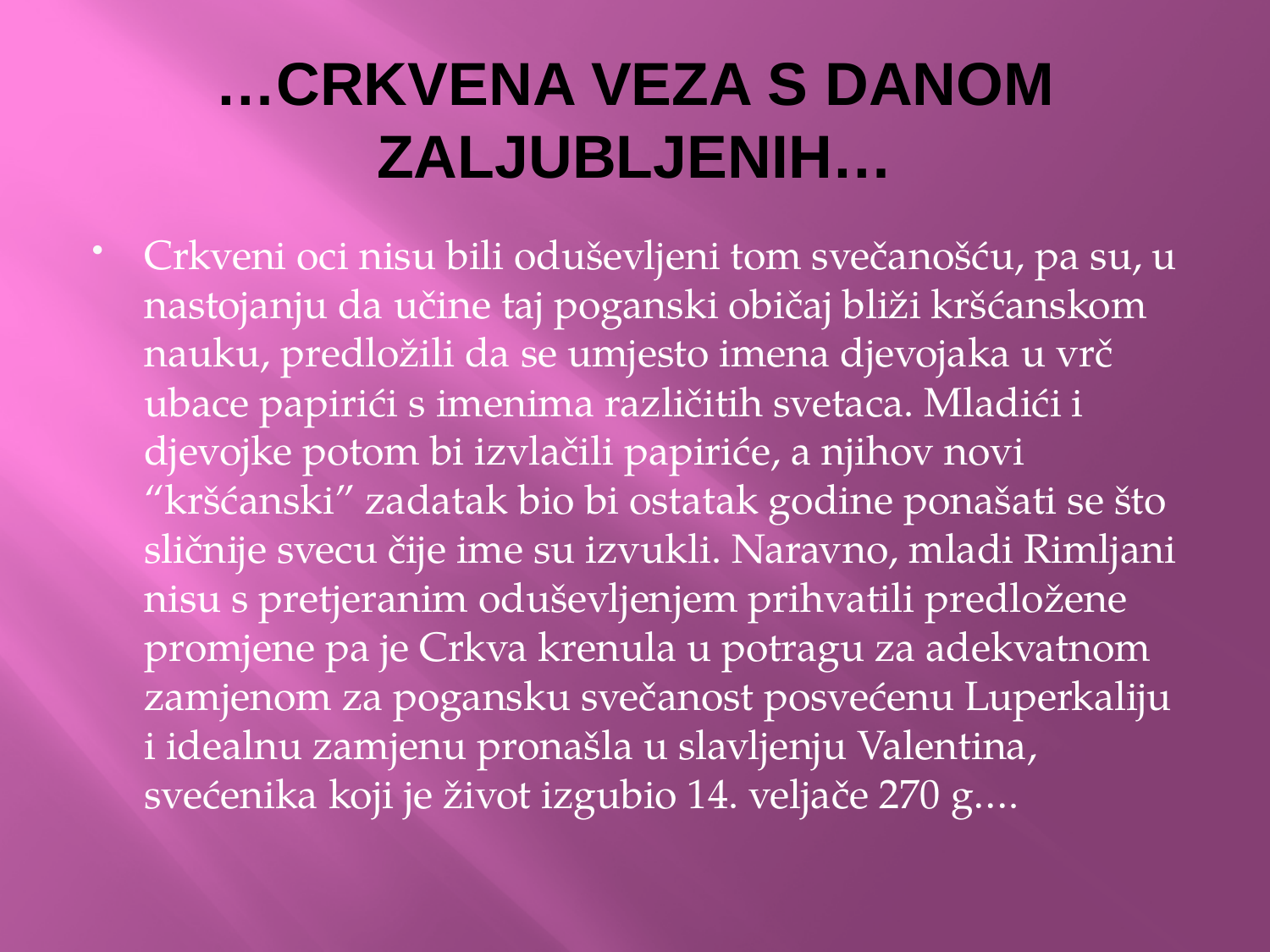

# …CRKVENA VEZA S DANOM ZALJUBLJENIH…
Crkveni oci nisu bili oduševljeni tom svečanošću, pa su, u nastojanju da učine taj poganski običaj bliži kršćanskom nauku, predložili da se umjesto imena djevojaka u vrč ubace papirići s imenima različitih svetaca. Mladići i djevojke potom bi izvlačili papiriće, a njihov novi “kršćanski” zadatak bio bi ostatak godine ponašati se što sličnije svecu čije ime su izvukli. Naravno, mladi Rimljani nisu s pretjeranim oduševljenjem prihvatili predložene promjene pa je Crkva krenula u potragu za adekvatnom zamjenom za pogansku svečanost posvećenu Luperkaliju i idealnu zamjenu pronašla u slavljenju Valentina, svećenika koji je život izgubio 14. veljače 270 g….